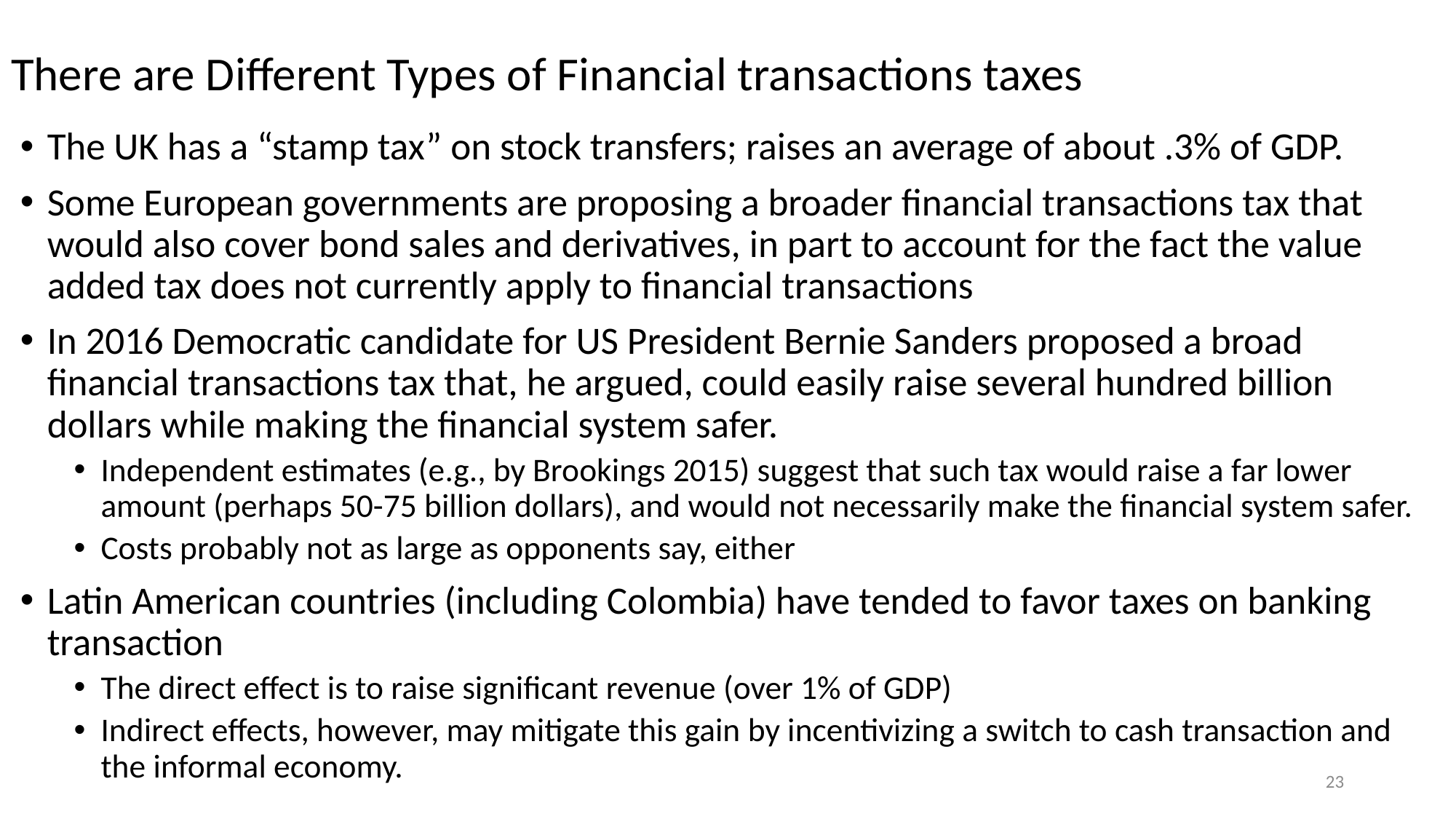

# There are Different Types of Financial transactions taxes
The UK has a “stamp tax” on stock transfers; raises an average of about .3% of GDP.
Some European governments are proposing a broader financial transactions tax that would also cover bond sales and derivatives, in part to account for the fact the value added tax does not currently apply to financial transactions
In 2016 Democratic candidate for US President Bernie Sanders proposed a broad financial transactions tax that, he argued, could easily raise several hundred billion dollars while making the financial system safer.
Independent estimates (e.g., by Brookings 2015) suggest that such tax would raise a far lower amount (perhaps 50-75 billion dollars), and would not necessarily make the financial system safer.
Costs probably not as large as opponents say, either
Latin American countries (including Colombia) have tended to favor taxes on banking transaction
The direct effect is to raise significant revenue (over 1% of GDP)
Indirect effects, however, may mitigate this gain by incentivizing a switch to cash transaction and the informal economy.

23